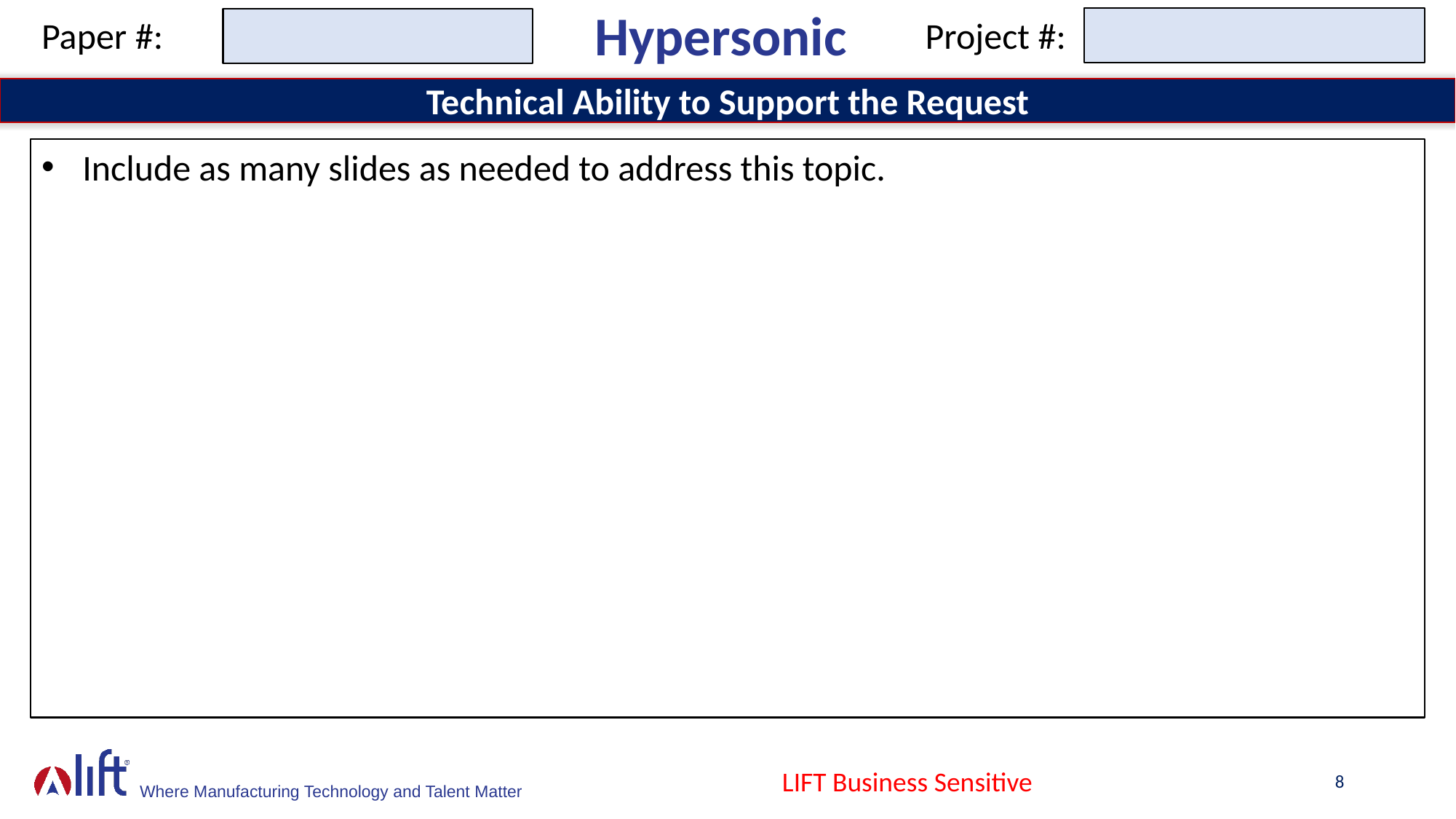

Hypersonic
Paper #:
Project #:

Technical Ability to Support the Request
Include as many slides as needed to address this topic.

LIFT Business Sensitive
8